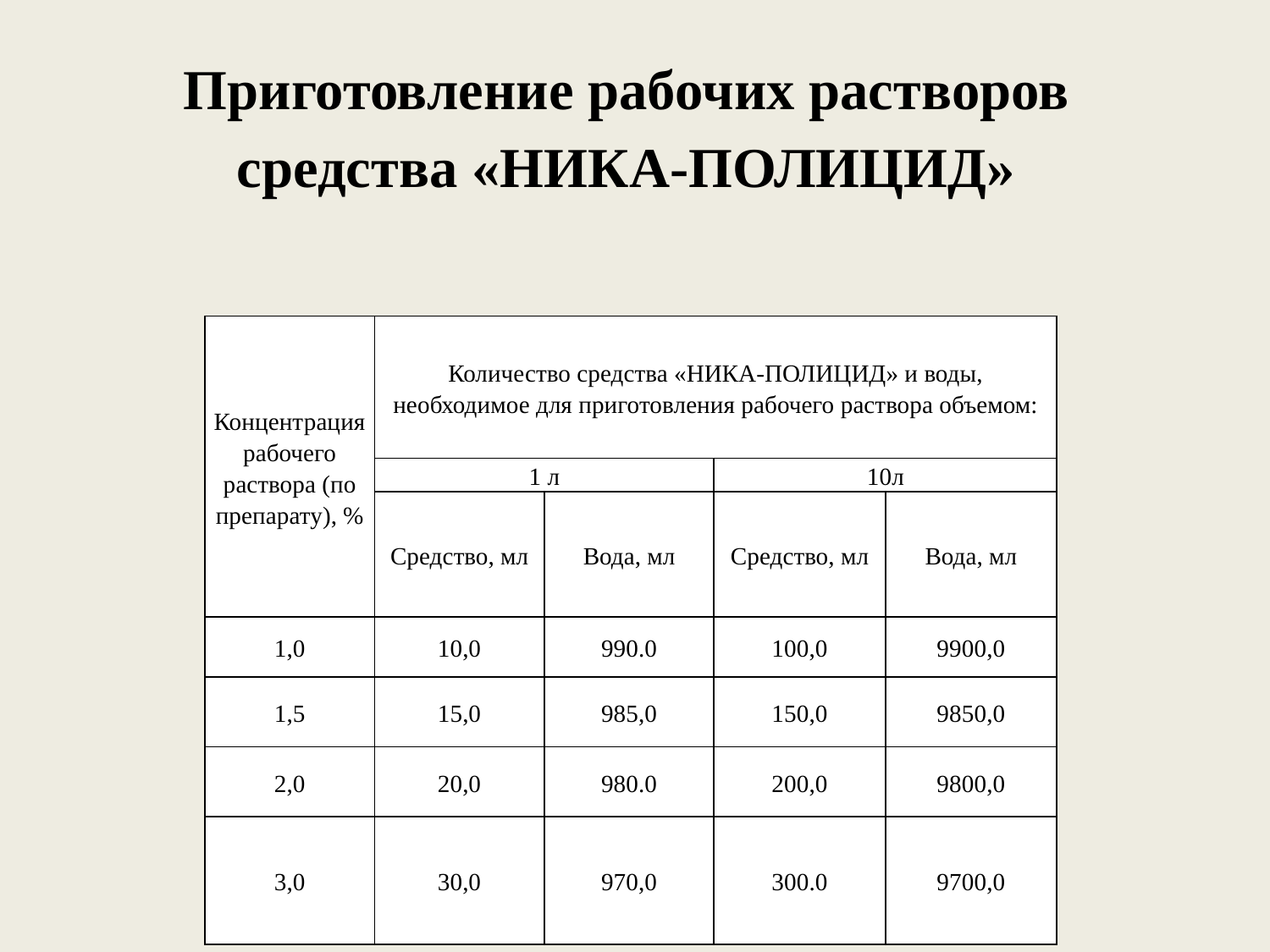

# Приготовление рабочих растворов средства «НИКА-ПОЛИЦИД»
| Концентрация рабочего раствора (по препарату), % | Количество средства «НИКА-ПОЛИЦИД» и воды, необходимое для приготовления рабочего раствора объемом: |  |  |  |
| --- | --- | --- | --- | --- |
|  | 1 л |  | 10л |  |
|  | Средство, мл | Вода, мл | Средство, мл | Вода, мл |
| 1,0 | 10,0 | 990.0 | 100,0 | 9900,0 |
| 1,5 | 15,0 | 985,0 | 150,0 | 9850,0 |
| 2,0 | 20,0 | 980.0 | 200,0 | 9800,0 |
| 3,0 | 30,0 | 970,0 | 300.0 | 9700,0 |